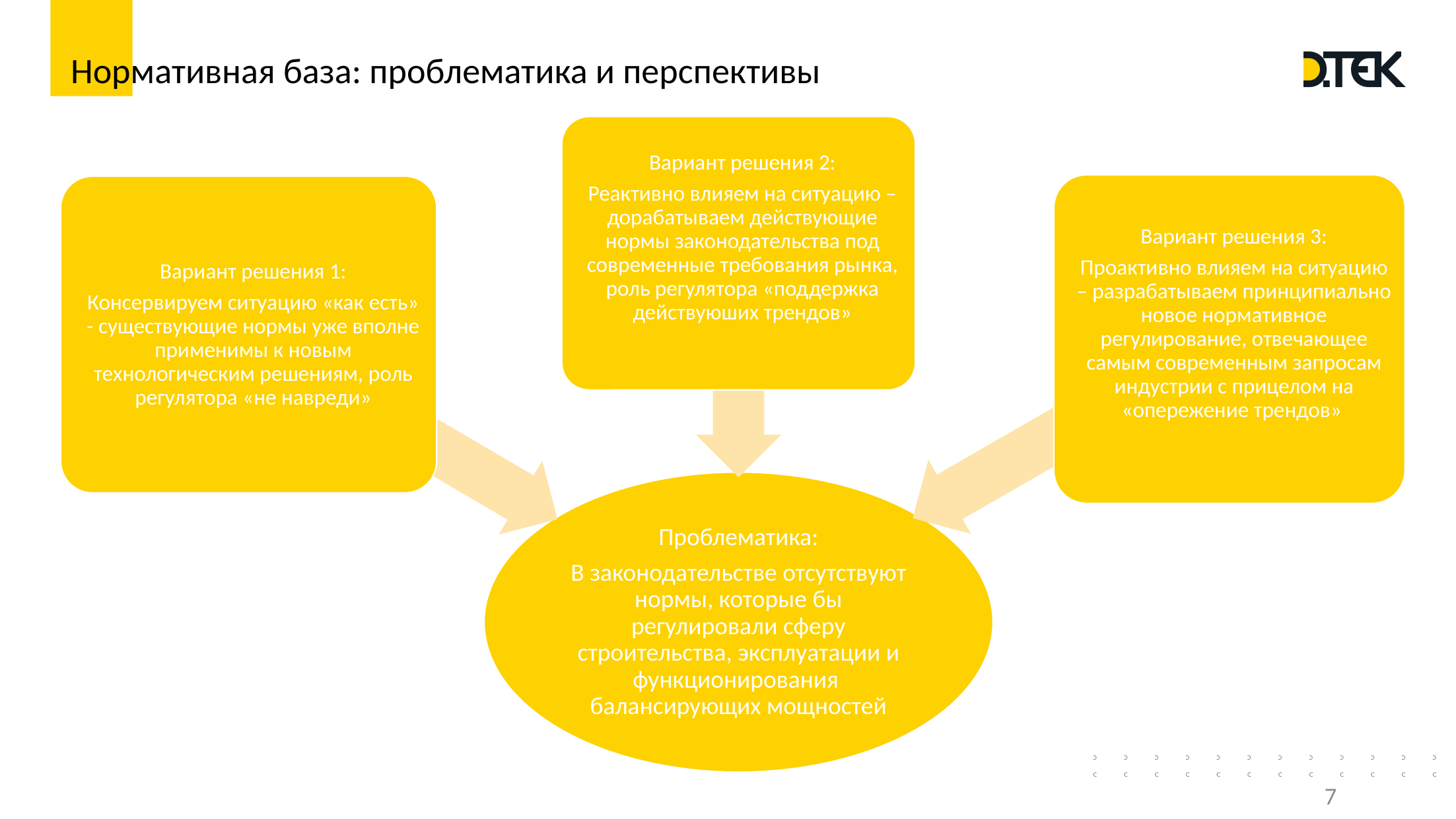

# Нормативная база: проблематика и перспективы
Проблематика:
В законодательстве отсутствуют нормы, которые бы регулировали сферу строительства, эксплуатации и функционирования  балансирующих мощностей
Вариант решения 1:
Консервируем ситуацию «как есть» - существующие нормы уже вполне применимы к новым технологическим решениям, роль регулятора «не навреди»
Вариант решения 2:
Реактивно влияем на ситуацию – дорабатываем действующие нормы законодательства под современные требования рынка, роль регулятора «поддержка действуюших трендов»

Вариант решения 3:
Проактивно влияем на ситуацию – разрабатываем принципиально новое нормативное регулирование, отвечающее самым современным запросам индустрии с прицелом на «опережение трендов»